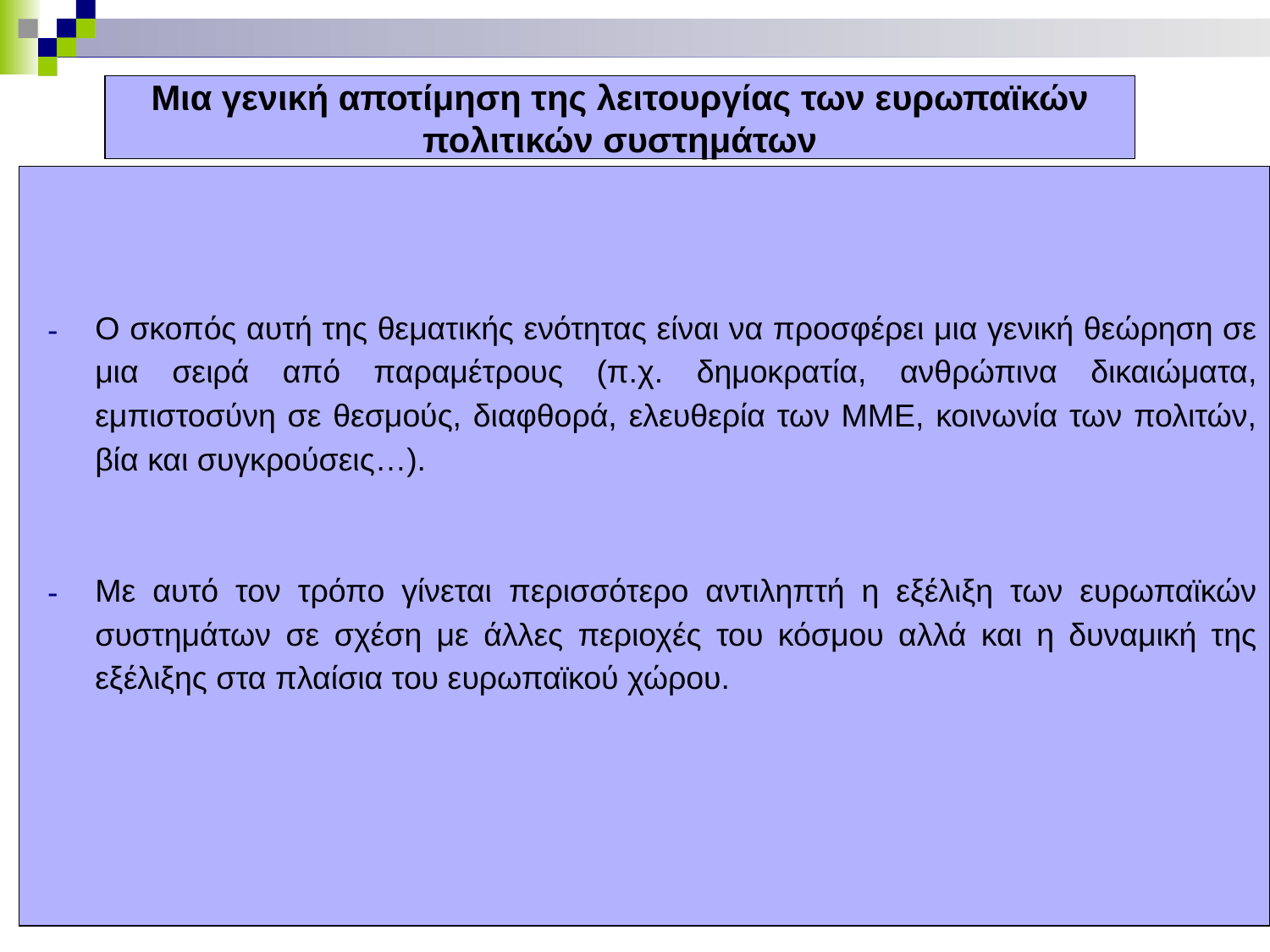

# Μια γενική αποτίμηση της λειτουργίας των ευρωπαϊκών πολιτικών συστημάτων

Ο σκοπός αυτή της θεματικής ενότητας είναι να προσφέρει μια γενική θεώρηση σε μια σειρά από παραμέτρους (π.χ. δημοκρατία, ανθρώπινα δικαιώματα, εμπιστοσύνη σε θεσμούς, διαφθορά, ελευθερία των ΜΜΕ, κοινωνία των πολιτών, βία και συγκρούσεις…).

Με αυτό τον τρόπο γίνεται περισσότερο αντιληπτή η εξέλιξη των ευρωπαϊκών συστημάτων σε σχέση με άλλες περιοχές του κόσμου αλλά και η δυναμική της εξέλιξης στα πλαίσια του ευρωπαϊκού χώρου.